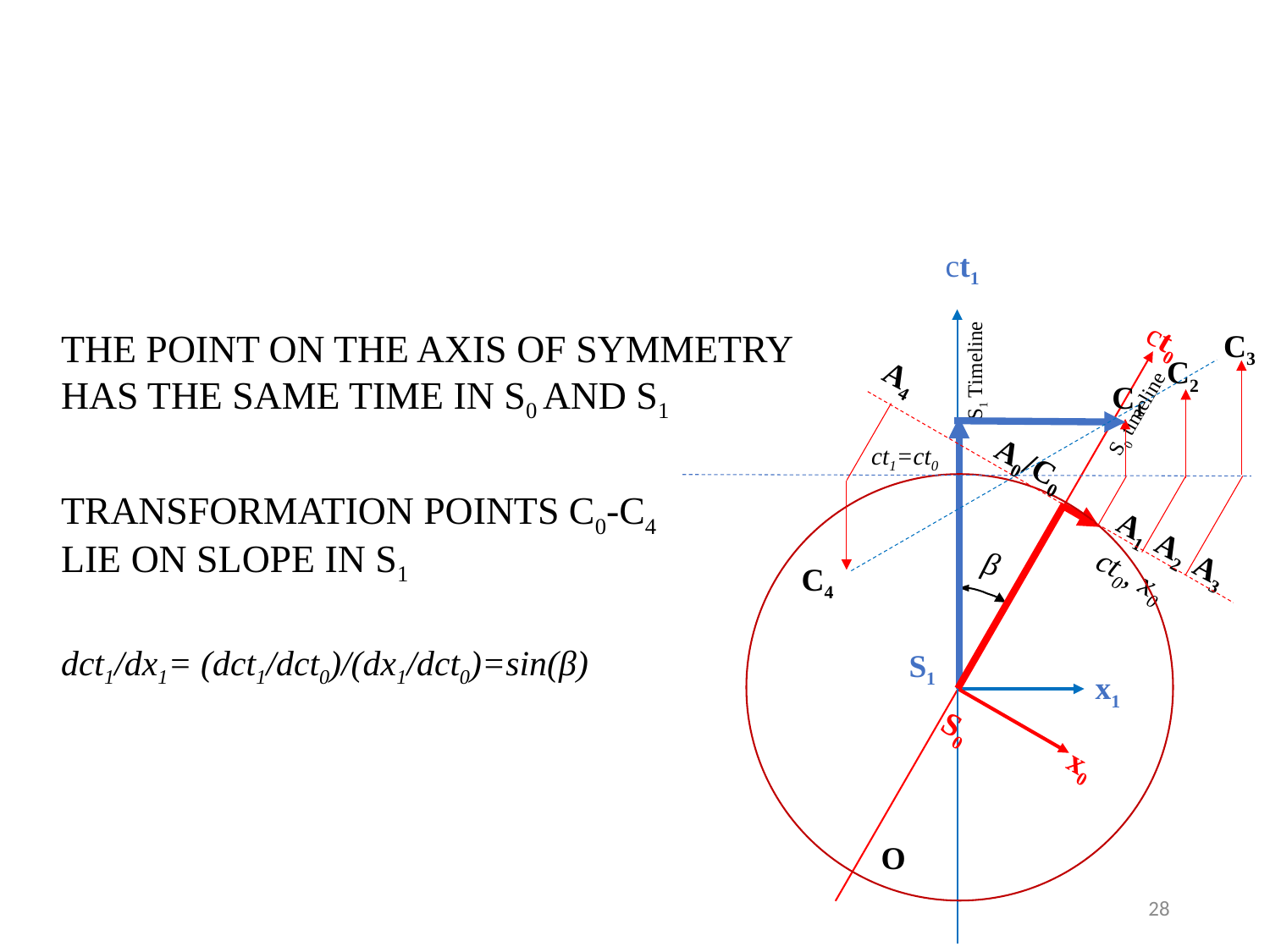

ct1
C3

ct0
THE POINT ON THE AXIS OF SYMMETRY HAS THE SAME TIME IN S0 AND S1

TRANSFORMATION POINTS C0-C4
LIE ON SLOPE IN S1
dct1/dx1= (dct1/dct0)/(dx1/dct0)=sin(β)
S1 Timeline
C2
A4
C1

S0 timeline

ct1=ct0
A0/C0

A1
ct0, x0
A2
β
A3
C4

S1
x1
S0
x0
O
28